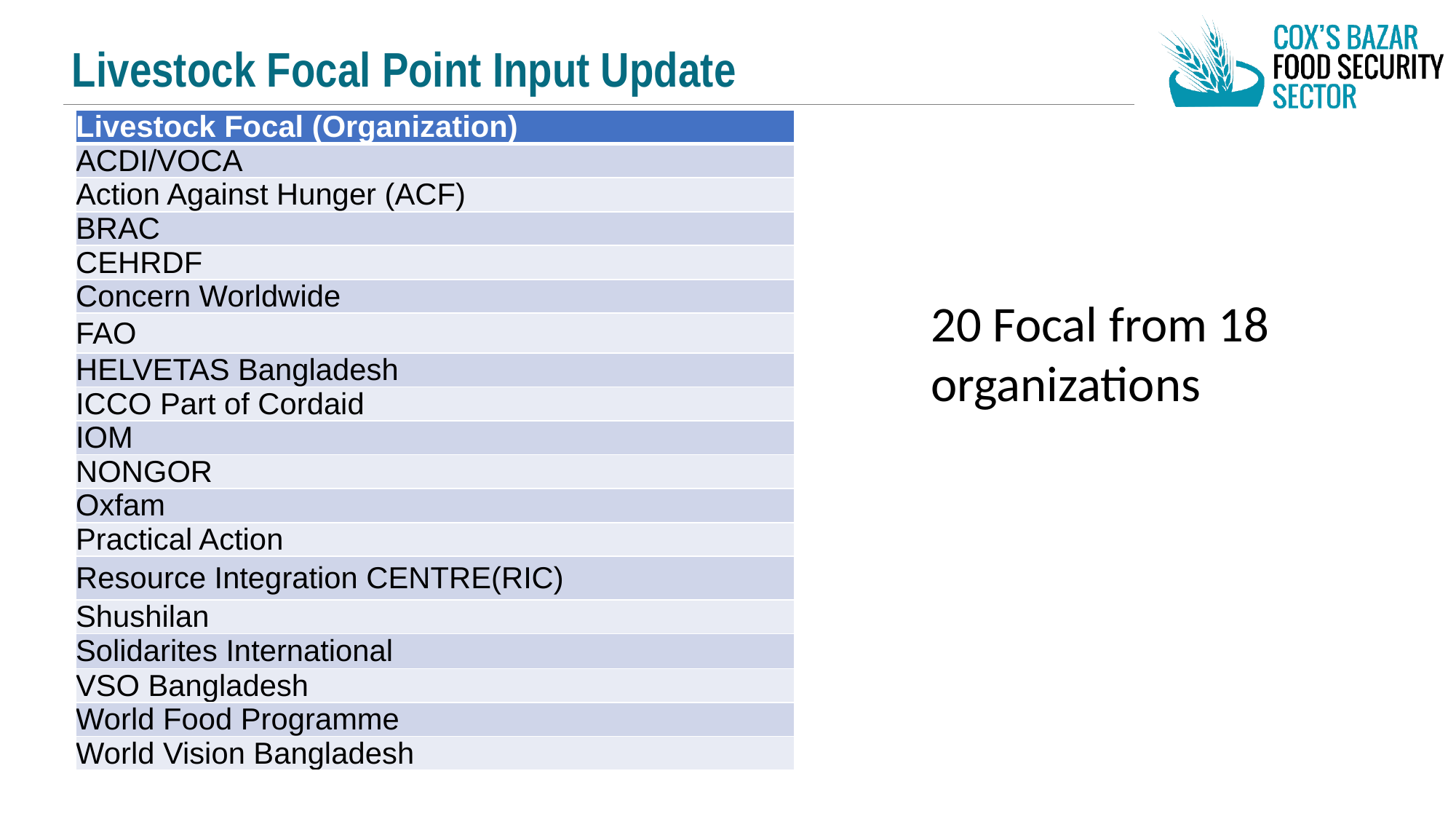

Livestock Focal Point Input Update
| Livestock Focal (Organization) |
| --- |
| ACDI/VOCA |
| Action Against Hunger (ACF) |
| BRAC |
| CEHRDF |
| Concern Worldwide |
| FAO |
| HELVETAS Bangladesh |
| ICCO Part of Cordaid |
| IOM |
| NONGOR |
| Oxfam |
| Practical Action |
| Resource Integration CENTRE(RIC) |
| Shushilan |
| Solidarites International |
| VSO Bangladesh |
| World Food Programme |
| World Vision Bangladesh |

20 Focal from 18 organizations